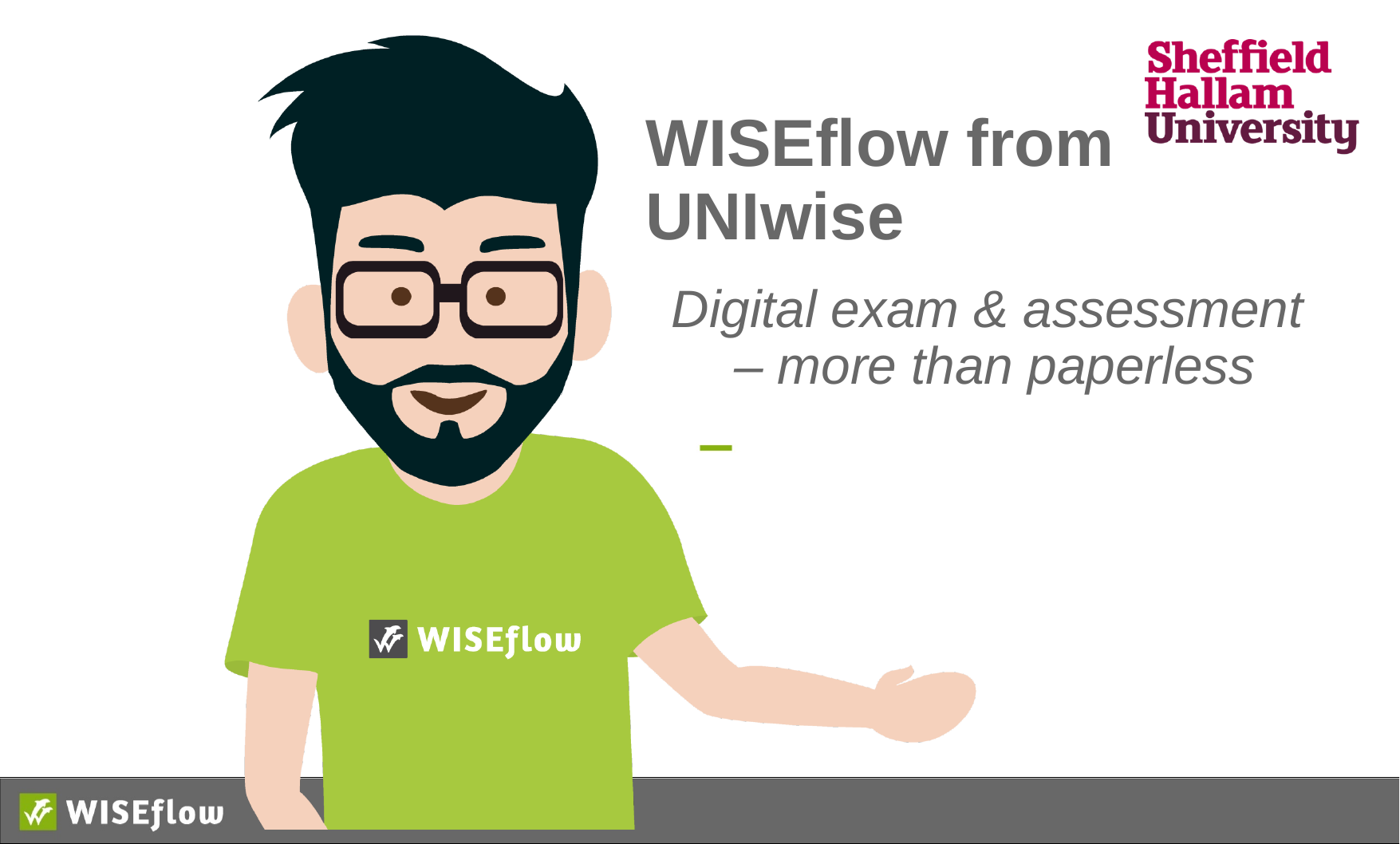

# WISEflow from UNIwise
Digital exam & assessment
– more than paperless